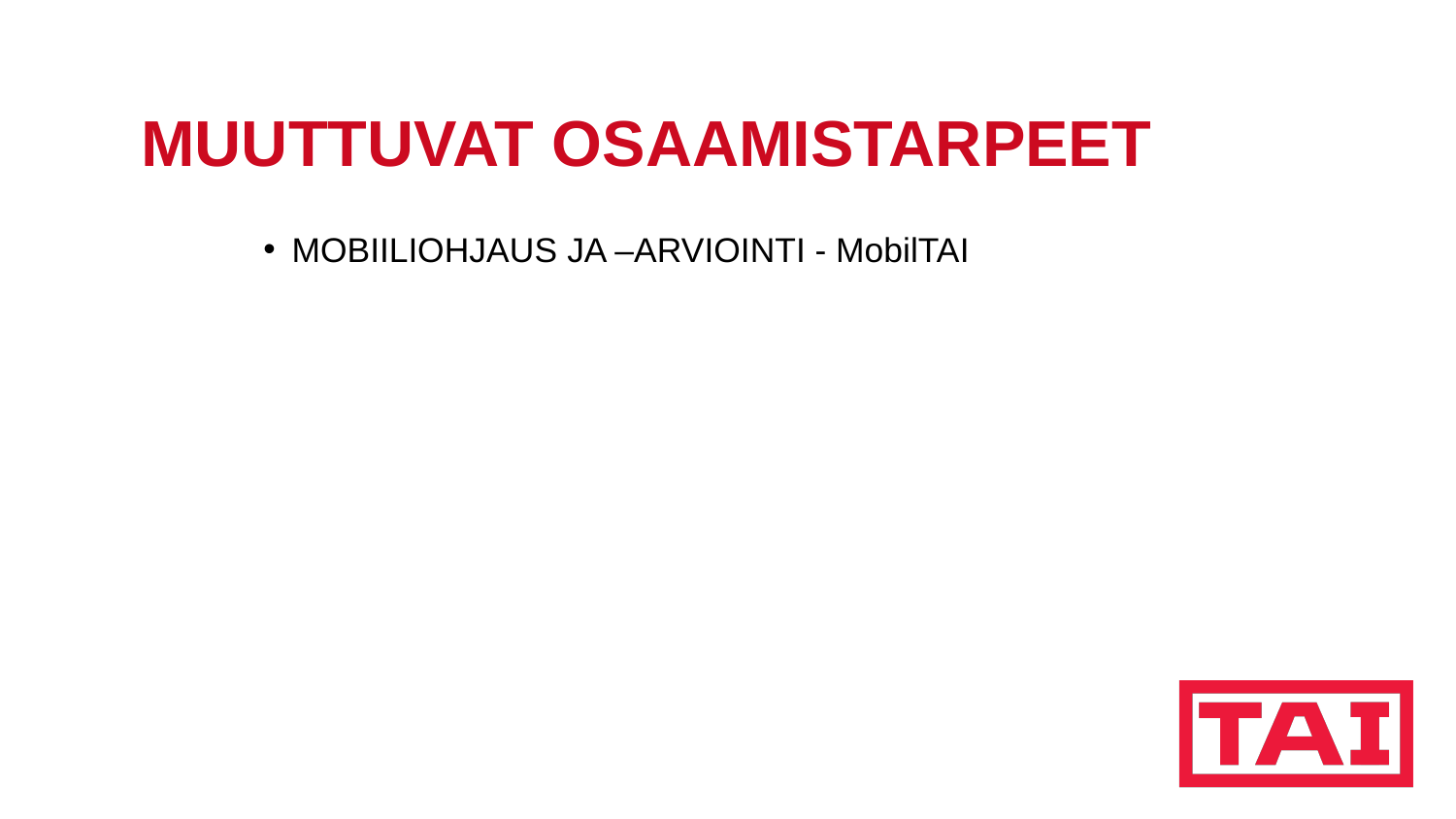

# MUUTTUVAT OSAAMISTARPEET
MOBIILIOHJAUS JA –ARVIOINTI - MobilTAI